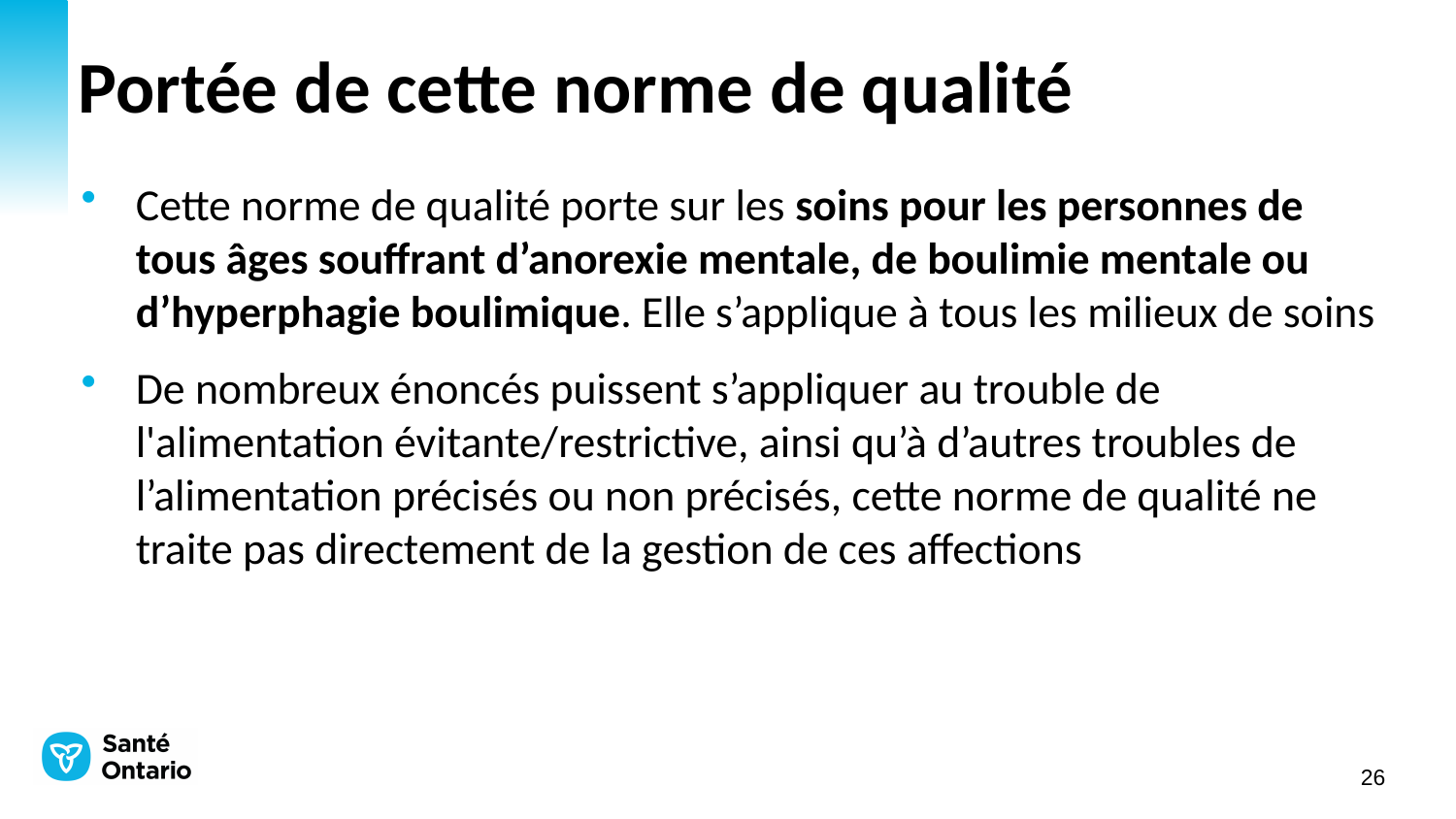

# Portée de cette norme de qualité
Cette norme de qualité porte sur les soins pour les personnes de tous âges souffrant d’anorexie mentale, de boulimie mentale ou d’hyperphagie boulimique. Elle s’applique à tous les milieux de soins
De nombreux énoncés puissent s’appliquer au trouble de l'alimentation évitante/restrictive, ainsi qu’à d’autres troubles de l’alimentation précisés ou non précisés, cette norme de qualité ne traite pas directement de la gestion de ces affections